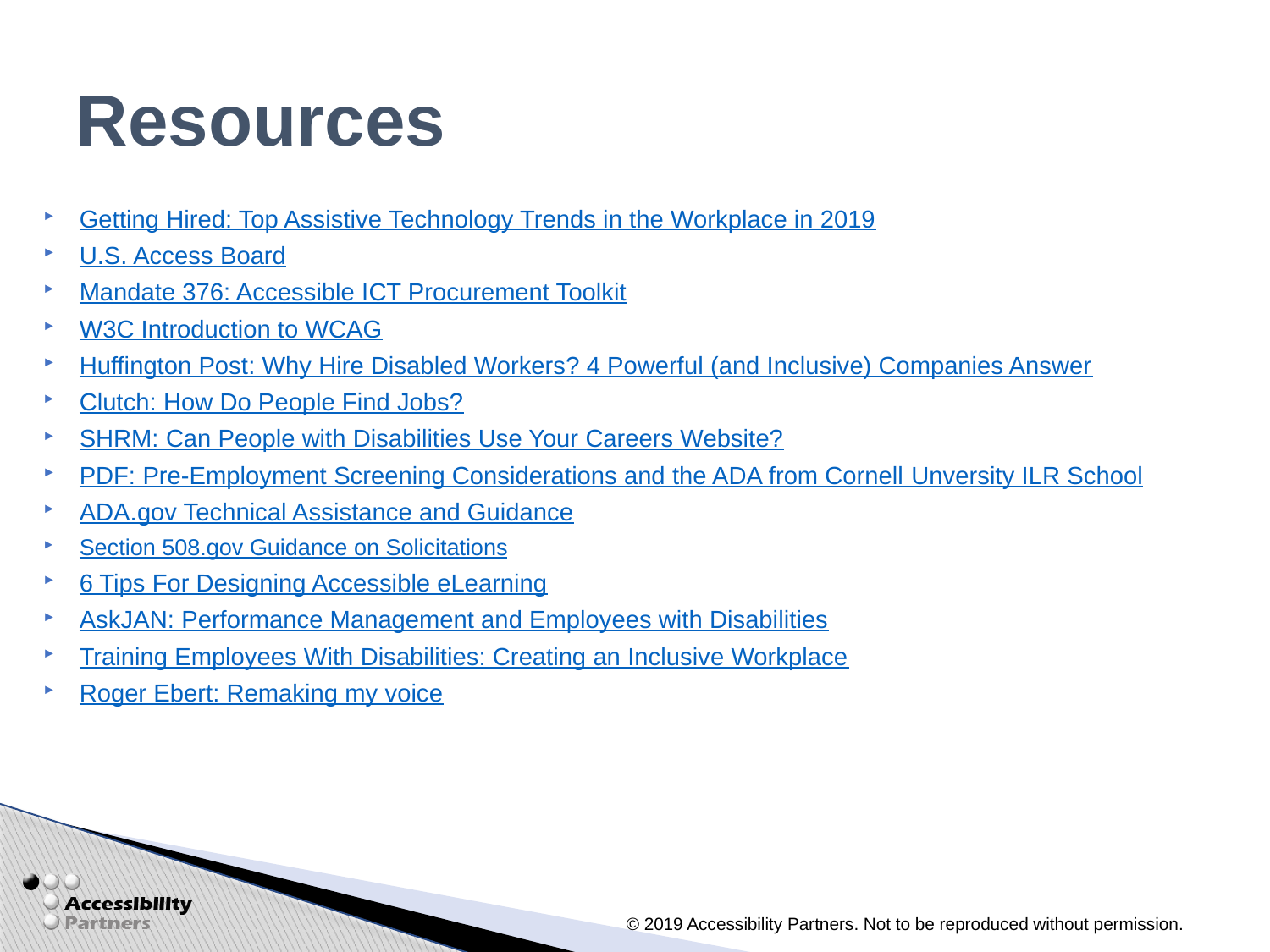

# Resources
Getting Hired: Top Assistive Technology Trends in the Workplace in 2019
U.S. Access Board
Mandate 376: Accessible ICT Procurement Toolkit
W3C Introduction to WCAG
Huffington Post: Why Hire Disabled Workers? 4 Powerful (and Inclusive) Companies Answer
Clutch: How Do People Find Jobs?
SHRM: Can People with Disabilities Use Your Careers Website?
PDF: Pre-Employment Screening Considerations and the ADA from Cornell Unversity ILR School
ADA.gov Technical Assistance and Guidance
Section 508.gov Guidance on Solicitations
6 Tips For Designing Accessible eLearning
AskJAN: Performance Management and Employees with Disabilities
Training Employees With Disabilities: Creating an Inclusive Workplace
Roger Ebert: Remaking my voice
© 2019 Accessibility Partners. Not to be reproduced without permission.